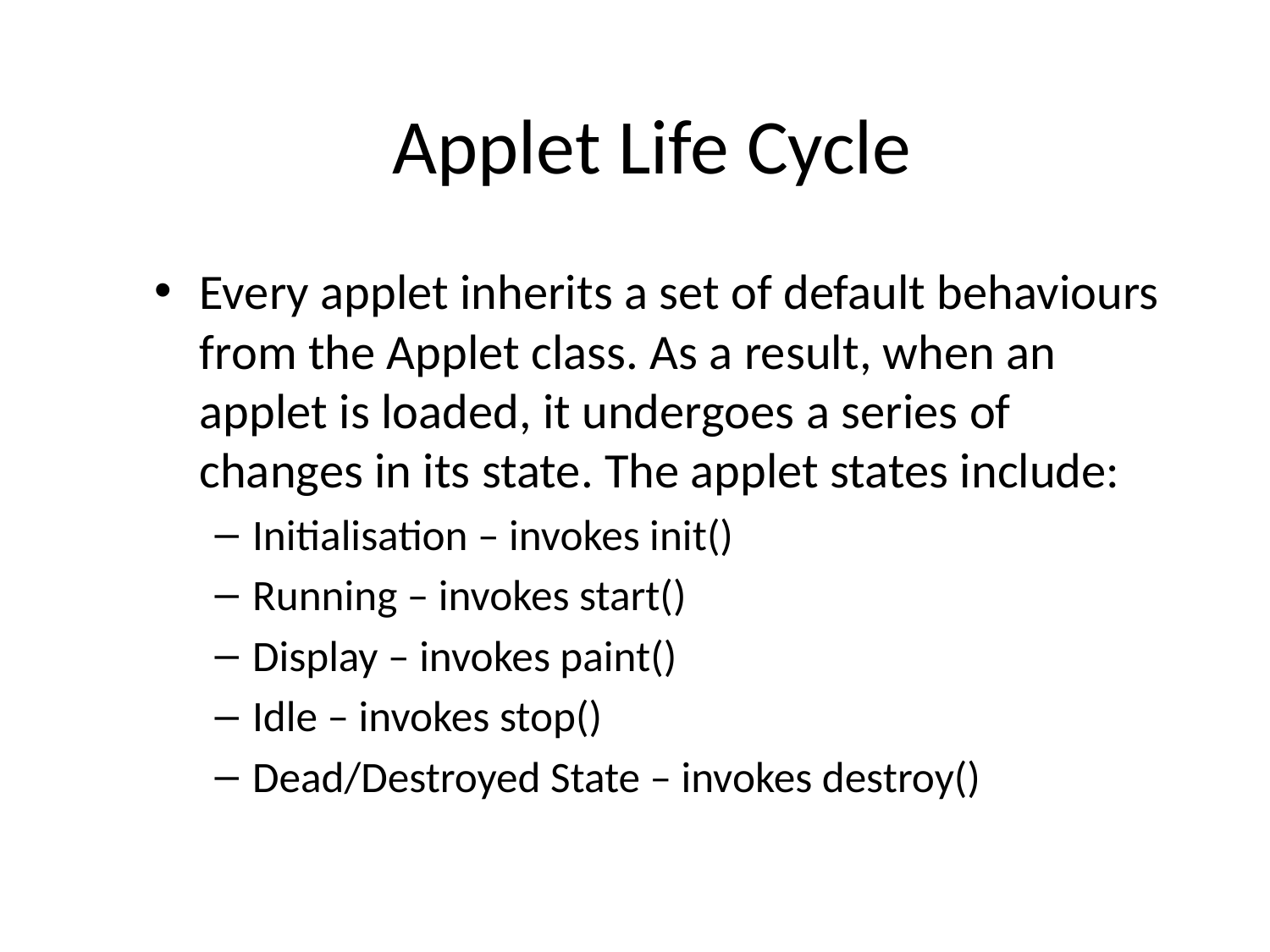

# Applet Life Cycle
Every applet inherits a set of default behaviours from the Applet class. As a result, when an applet is loaded, it undergoes a series of changes in its state. The applet states include:
Initialisation – invokes init()
Running – invokes start()
Display – invokes paint()
Idle – invokes stop()
Dead/Destroyed State – invokes destroy()